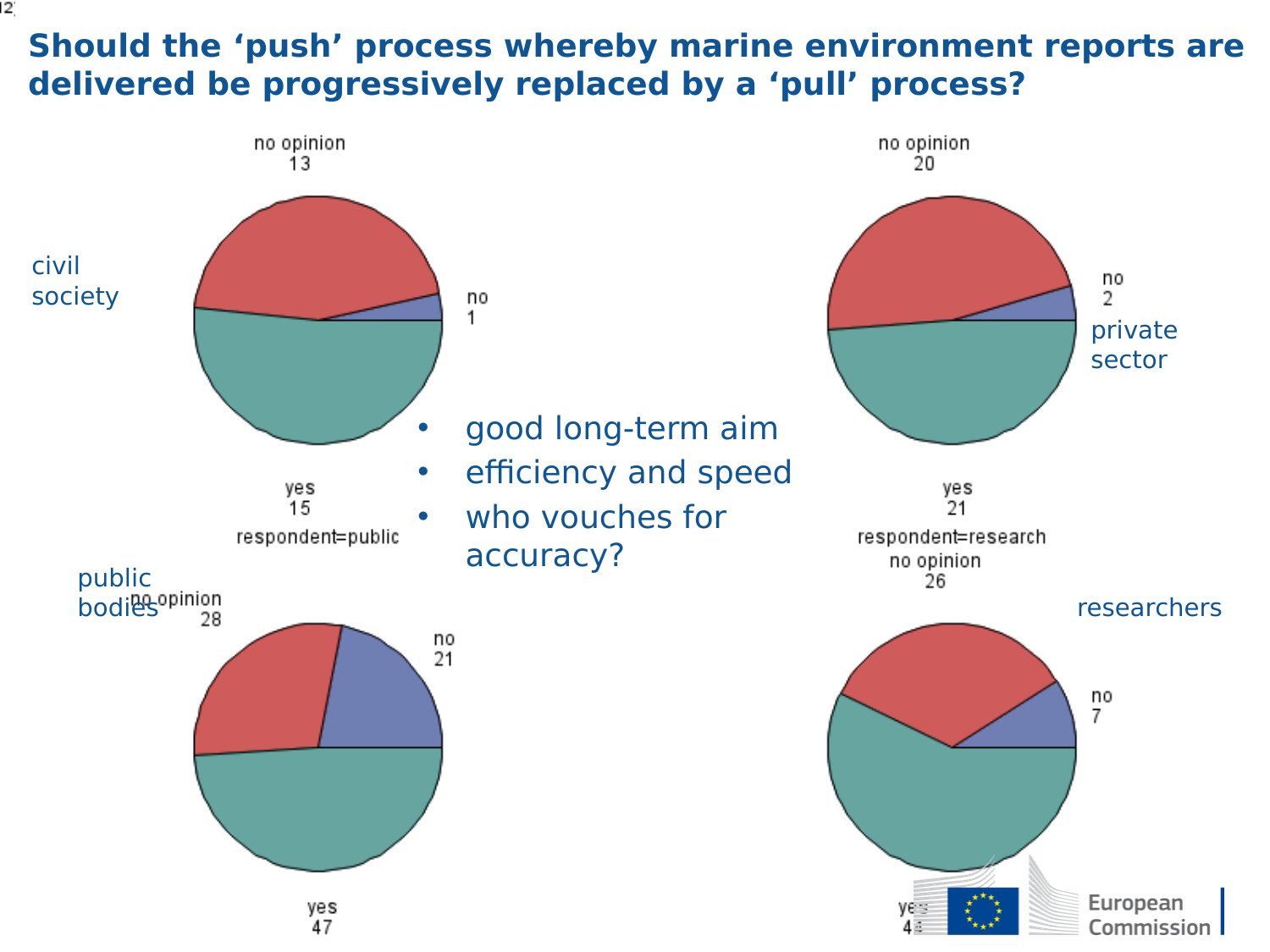

# Should the ‘push’ process whereby marine environment reports are delivered be progressively replaced by a ‘pull’ process?
civil society
private sector
good long-term aim
efficiency and speed
who vouches for accuracy?
public bodies
researchers